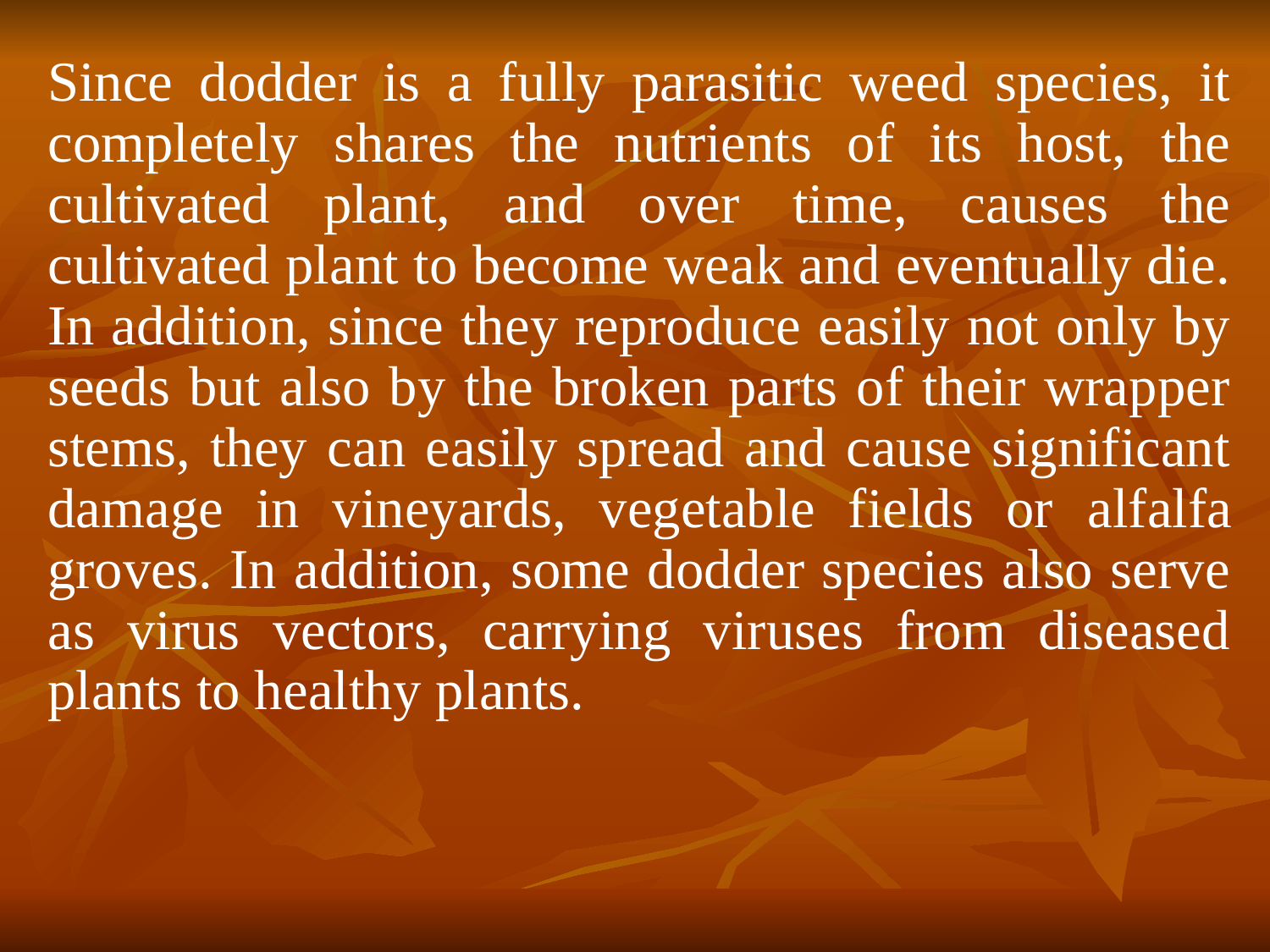

#
Since dodder is a fully parasitic weed species, it completely shares the nutrients of its host, the cultivated plant, and over time, causes the cultivated plant to become weak and eventually die. In addition, since they reproduce easily not only by seeds but also by the broken parts of their wrapper stems, they can easily spread and cause significant damage in vineyards, vegetable fields or alfalfa groves. In addition, some dodder species also serve as virus vectors, carrying viruses from diseased plants to healthy plants.